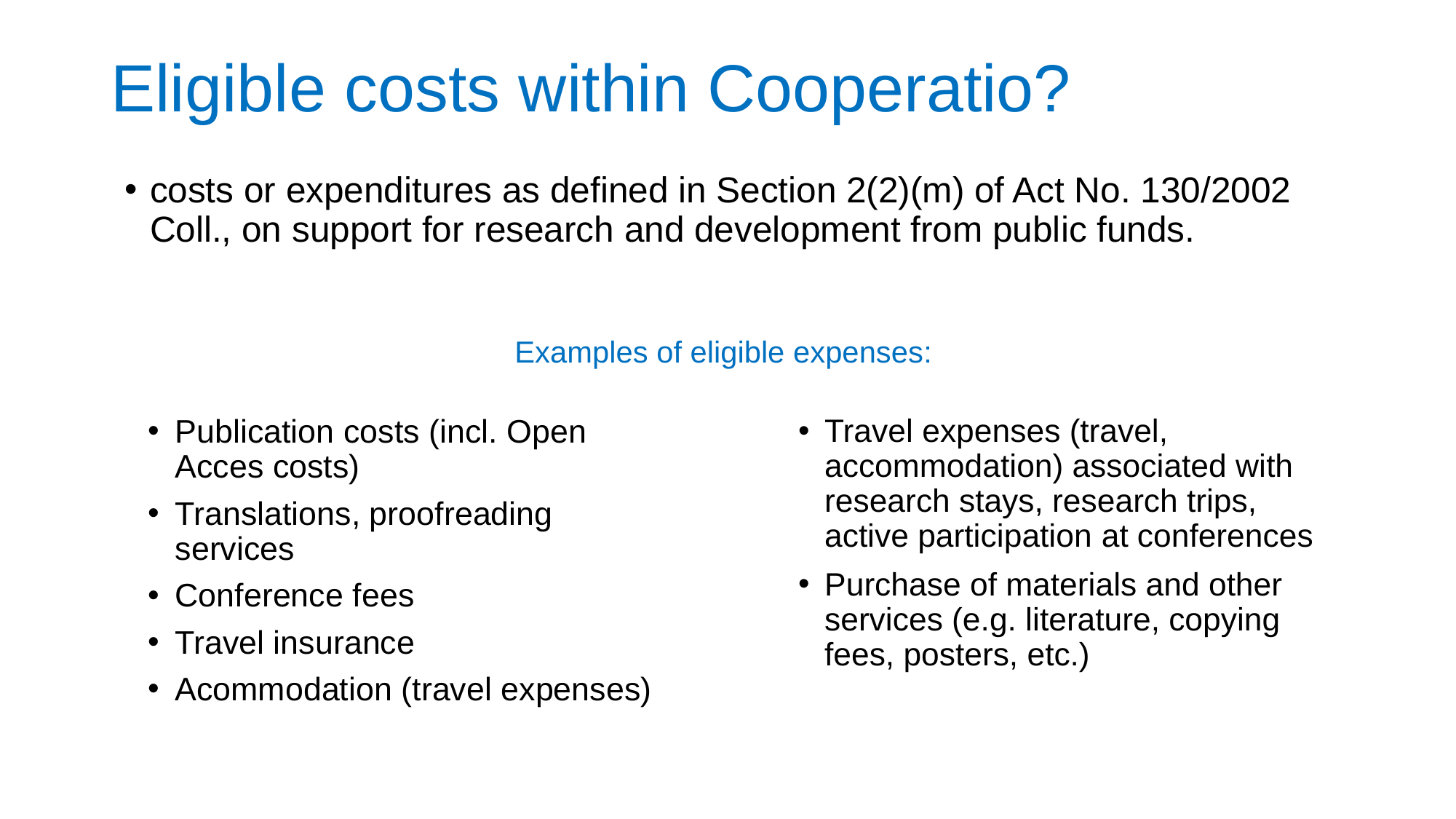

# Eligible costs within Cooperatio?
costs or expenditures as defined in Section 2(2)(m) of Act No. 130/2002 Coll., on support for research and development from public funds.

Examples of eligible expenses:
Publication costs (incl. Open Acces costs)
Translations, proofreading services
Conference fees
Travel insurance
Acommodation (travel expenses)

Travel expenses (travel, accommodation) associated with research stays, research trips, active participation at conferences
Purchase of materials and other services (e.g. literature, copying fees, posters, etc.)